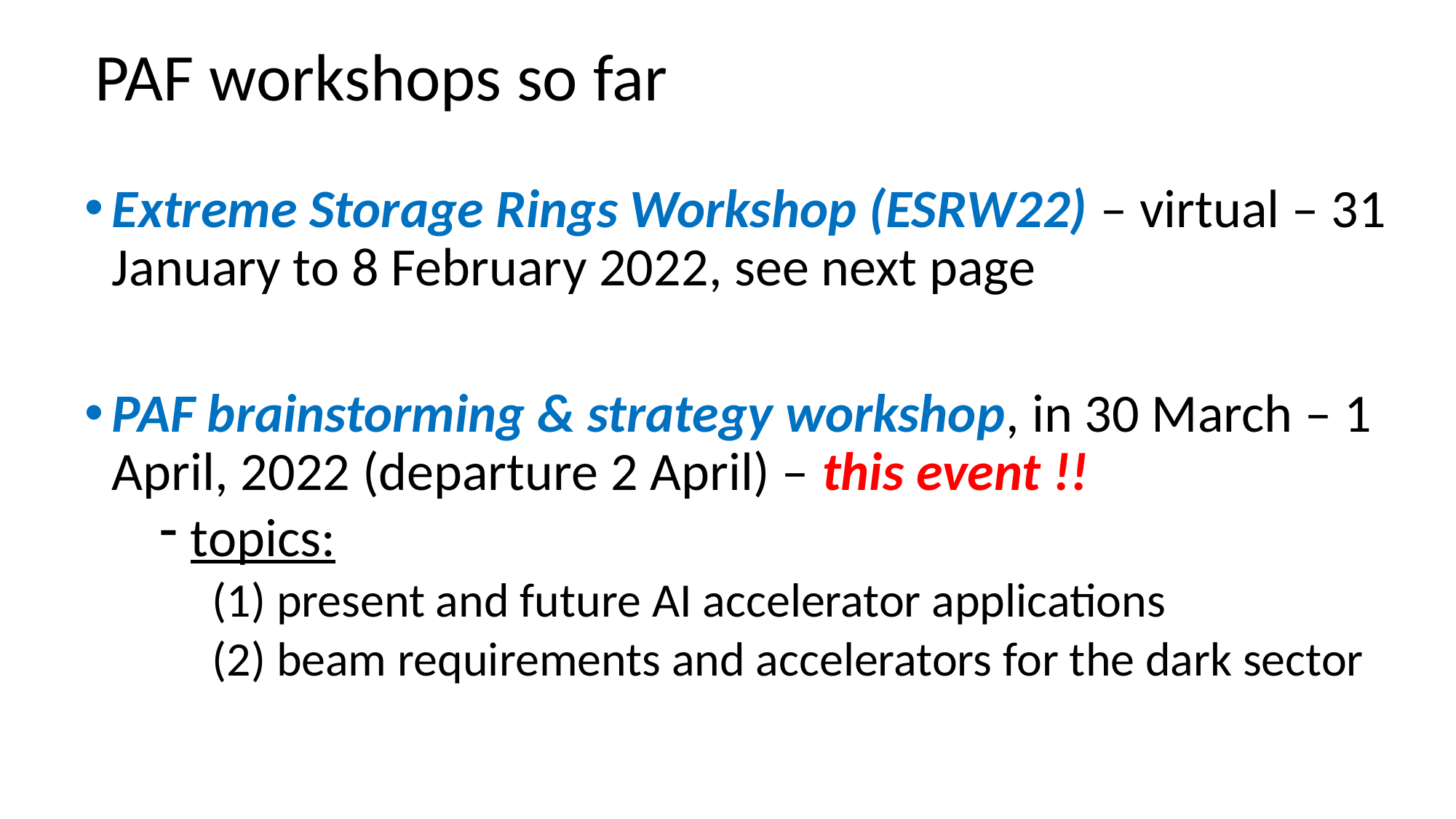

# PAF workshops so far
Extreme Storage Rings Workshop (ESRW22) – virtual – 31 January to 8 February 2022, see next page

PAF brainstorming & strategy workshop, in 30 March – 1 April, 2022 (departure 2 April) – this event !!
topics:
(1) present and future AI accelerator applications
(2) beam requirements and accelerators for the dark sector